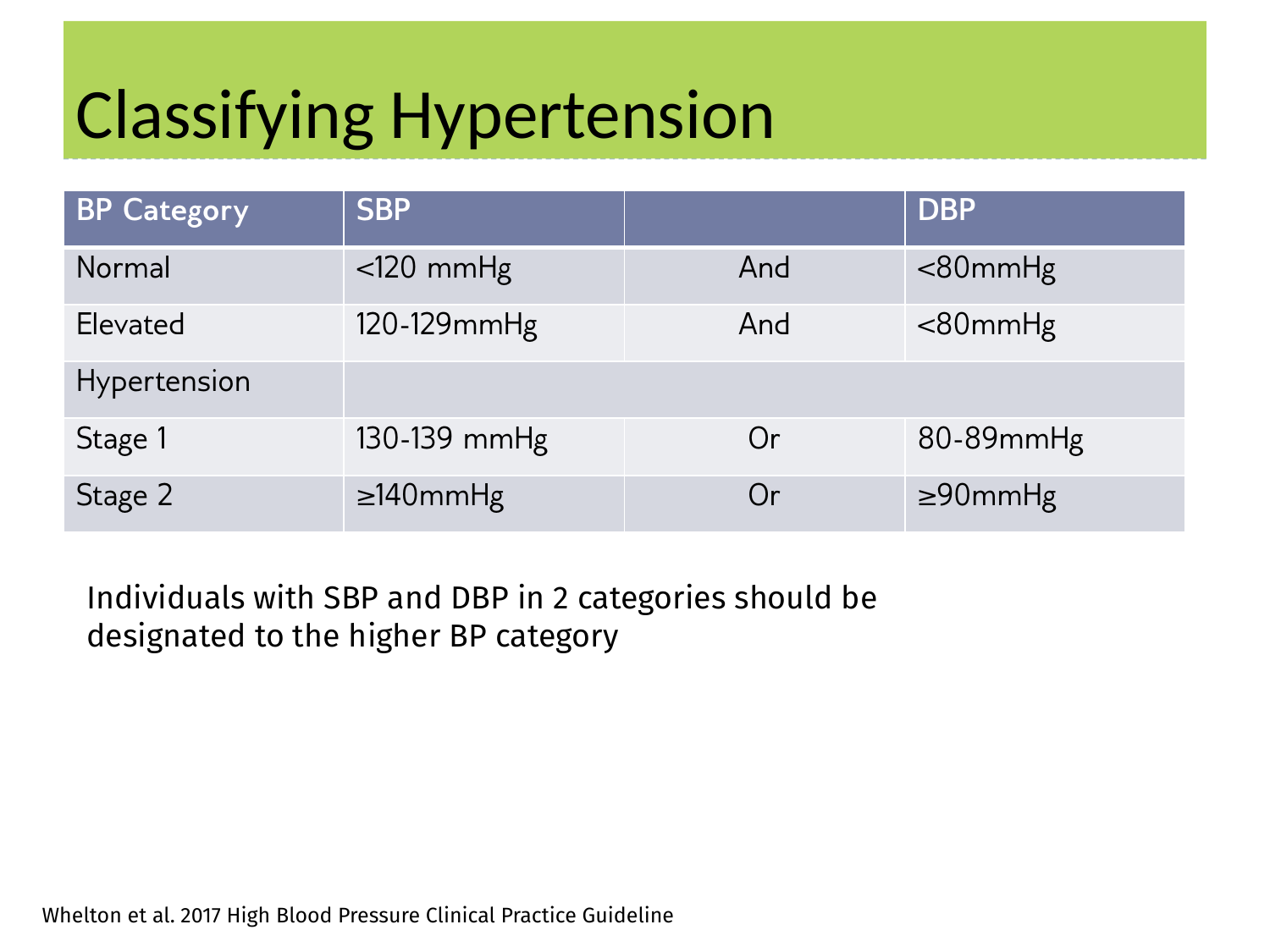

# Classifying Hypertension
| BP Category | SBP |  | DBP |
| --- | --- | --- | --- |
| Normal | <120 mmHg | And | <80mmHg |
| Elevated | 120-129mmHg | And | <80mmHg |
| Hypertension |  |  |  |
| Stage 1 | 130-139 mmHg | Or | 80-89mmHg |
| Stage 2 | ≥140mmHg | Or | ≥90mmHg |
Individuals with SBP and DBP in 2 categories should be designated to the higher BP category
Whelton et al. 2017 High Blood Pressure Clinical Practice Guideline